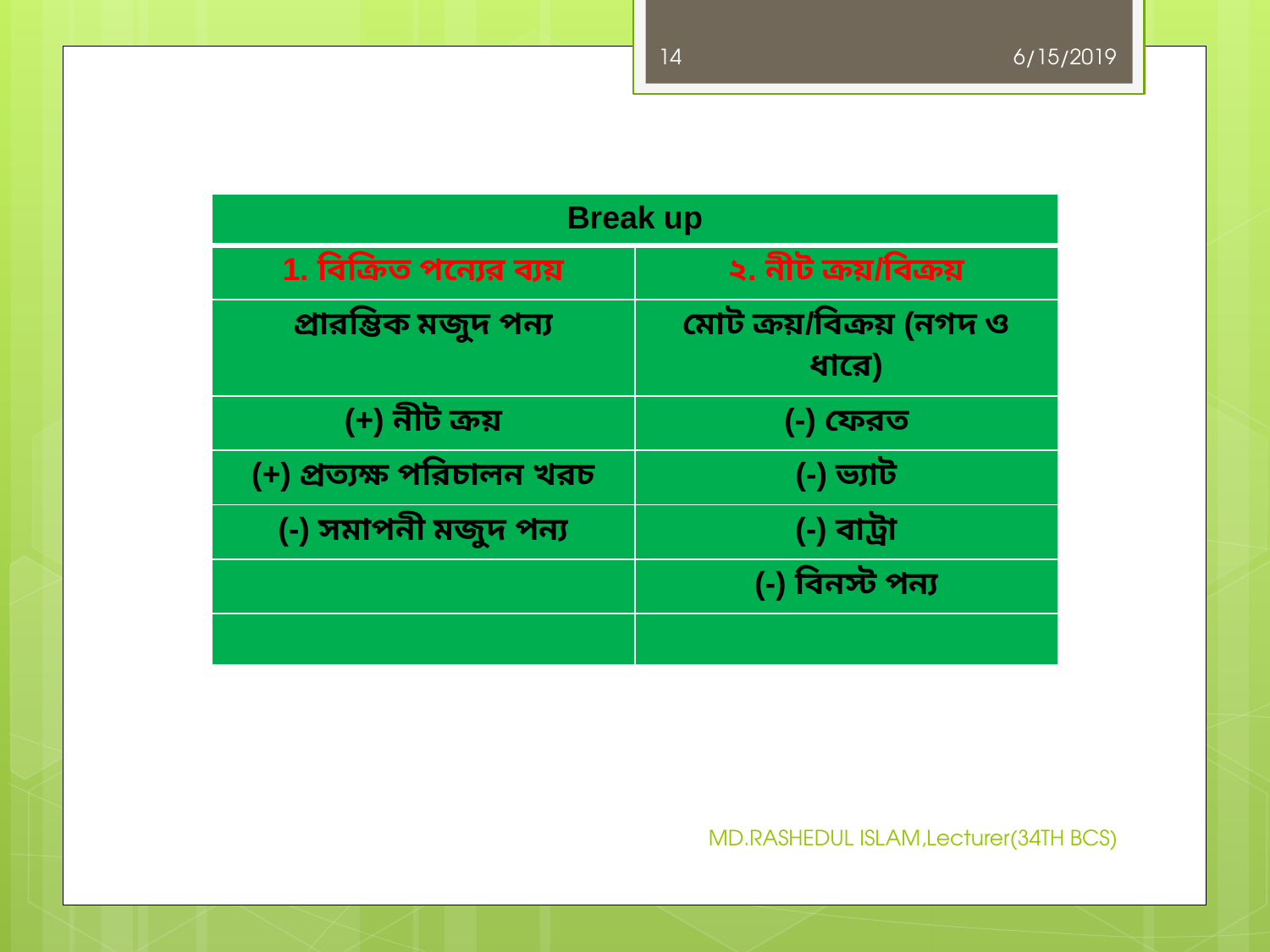

14
6/15/2019
| Break up |  |
| --- | --- |
| 1. বিক্রিত পন্যের ব্যয় | ২. নীট ক্রয়/বিক্রয় |
| প্রারম্ভিক মজুদ পন্য | মোট ক্রয়/বিক্রয় (নগদ ও ধারে) |
| (+) নীট ক্রয় | (-) ফেরত |
| (+) প্রত্যক্ষ পরিচালন খরচ | (-) ভ্যাট |
| (-) সমাপনী মজুদ পন্য | (-) বাট্রা |
|  | (-) বিনস্ট পন্য |
|  |  |
MD.RASHEDUL ISLAM,Lecturer(34TH BCS)